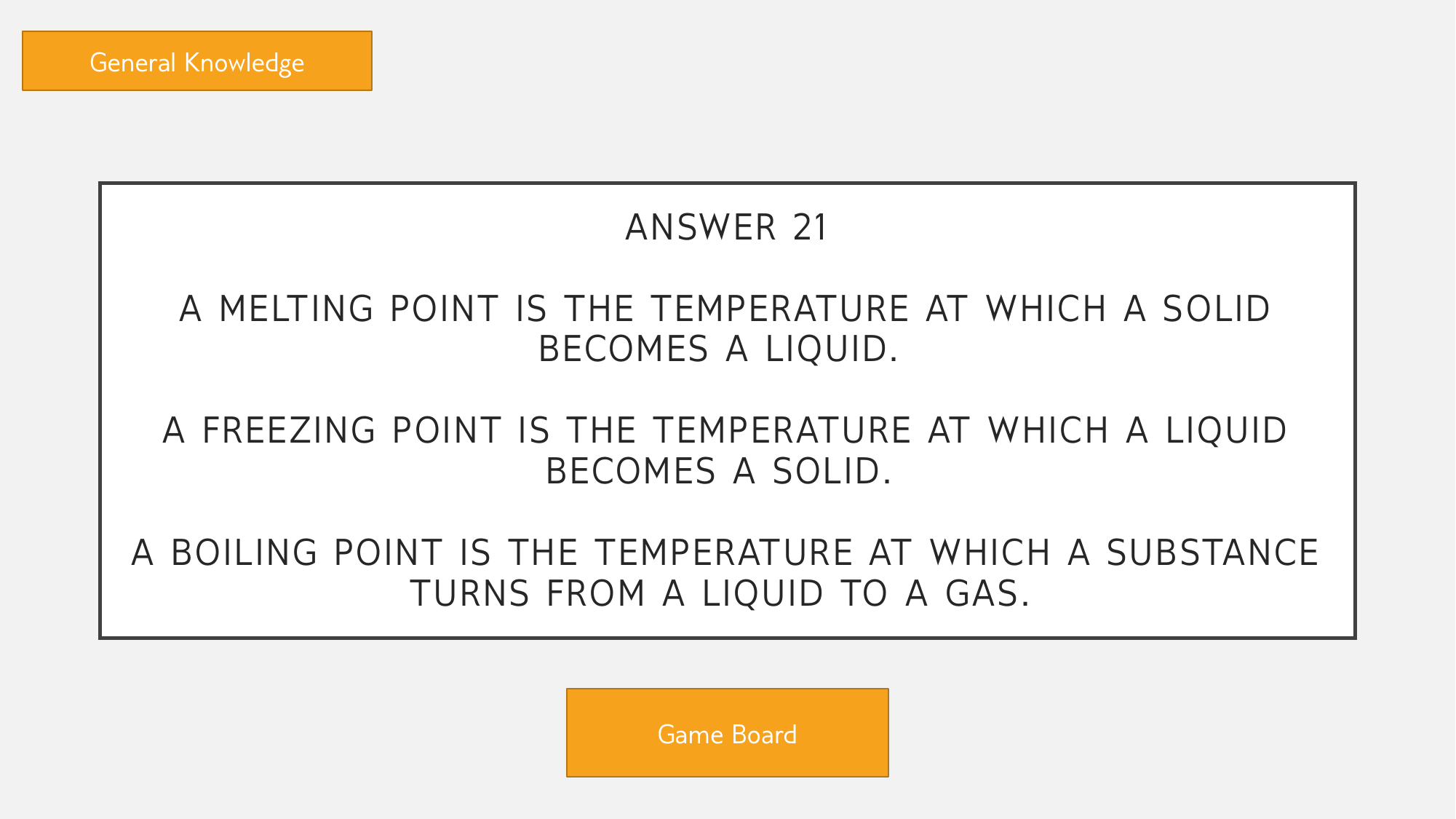

General Knowledge
# Answer 21 A melting point is the temperature at which a solid becomes a liquid. A freezing point is the temperature at which a liquid becomes a solid. A boiling point is the temperature at which a substance turns from a liquid to a gas.
Game Board